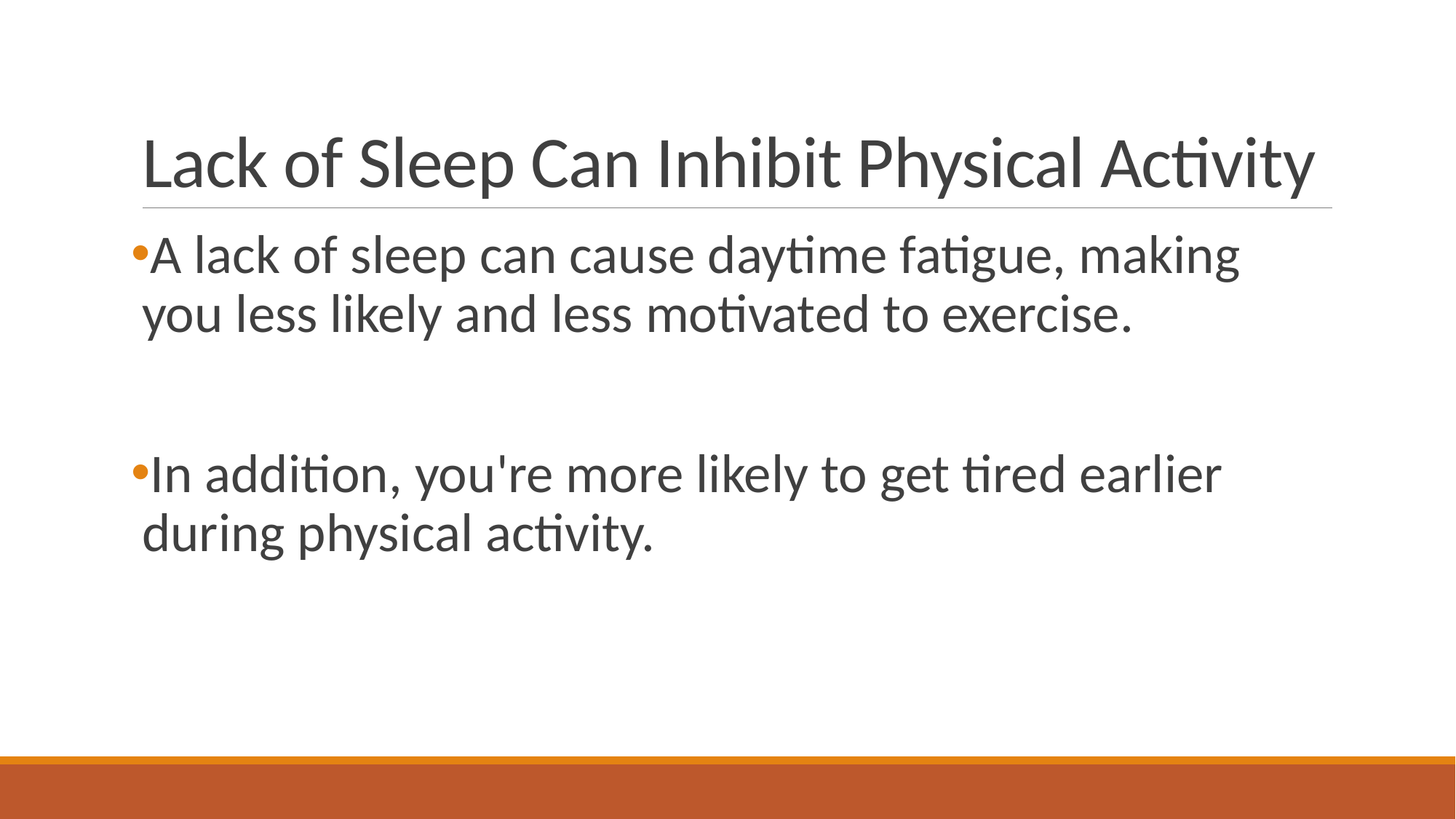

# Lack of Sleep Can Inhibit Physical Activity
A lack of sleep can cause daytime fatigue, making you less likely and less motivated to exercise.

In addition, you're more likely to get tired earlier during physical activity.